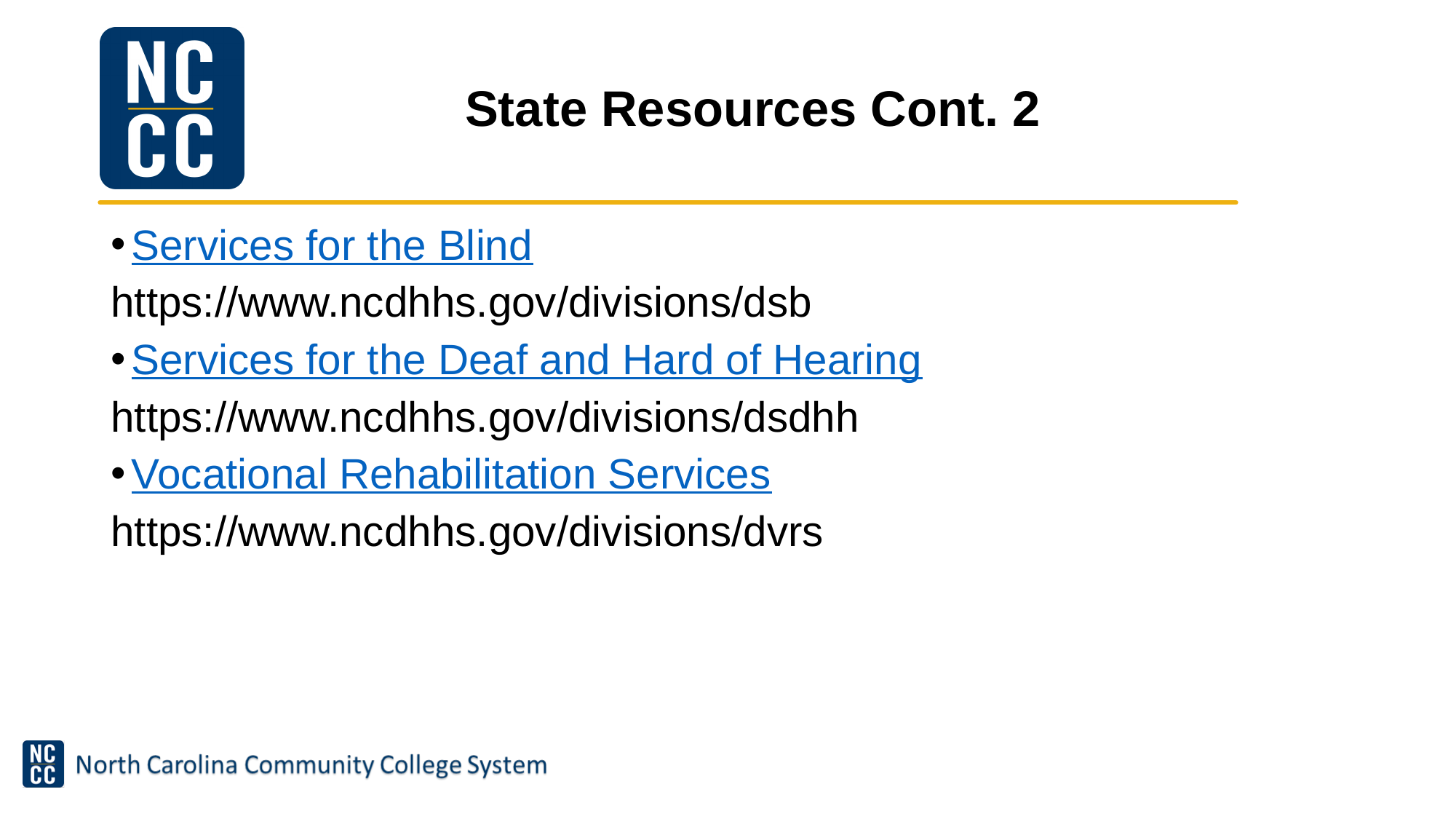

# State Resources Cont. 2
Services for the Blind
https://www.ncdhhs.gov/divisions/dsb
Services for the Deaf and Hard of Hearing
https://www.ncdhhs.gov/divisions/dsdhh
Vocational Rehabilitation Services
https://www.ncdhhs.gov/divisions/dvrs